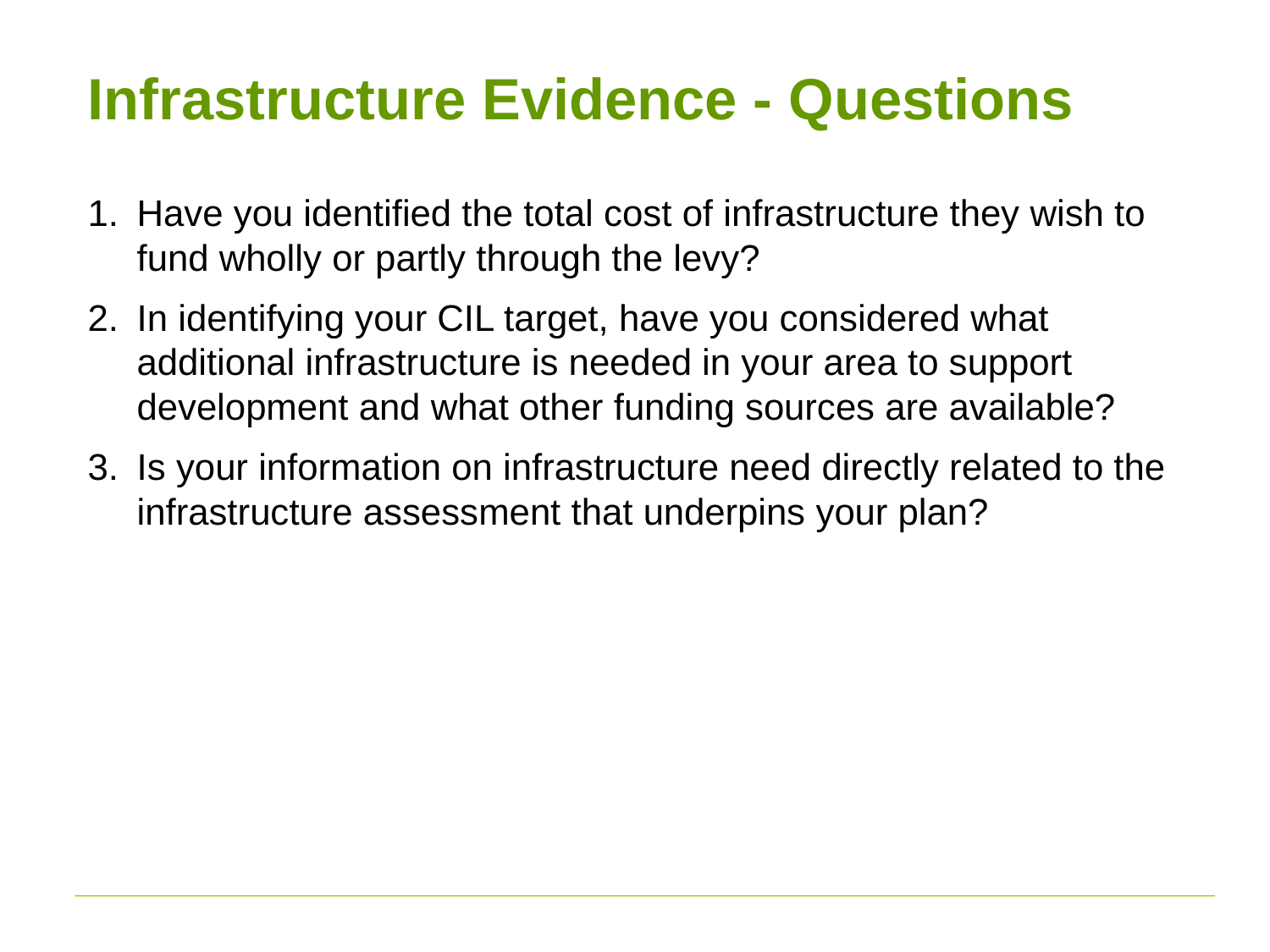

# Infrastructure Evidence - Questions
Have you identified the total cost of infrastructure they wish to fund wholly or partly through the levy?
In identifying your CIL target, have you considered what additional infrastructure is needed in your area to support development and what other funding sources are available?
Is your information on infrastructure need directly related to the infrastructure assessment that underpins your plan?